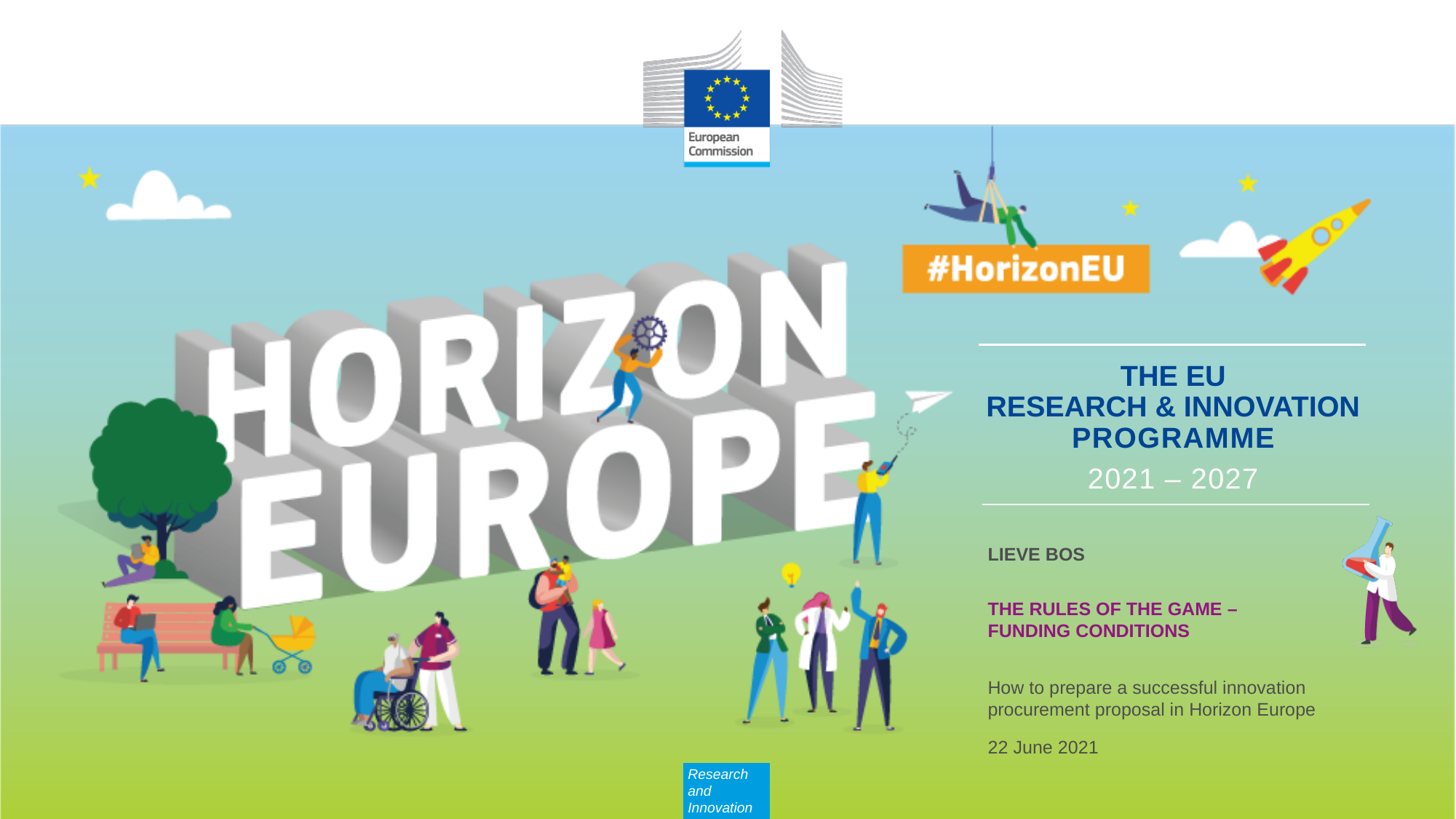

LIEVE BOS

THE RULES OF THE GAME –                   FUNDING CONDITIONS

How to prepare a successful innovation procurement proposal in Horizon Europe
22 June 2021